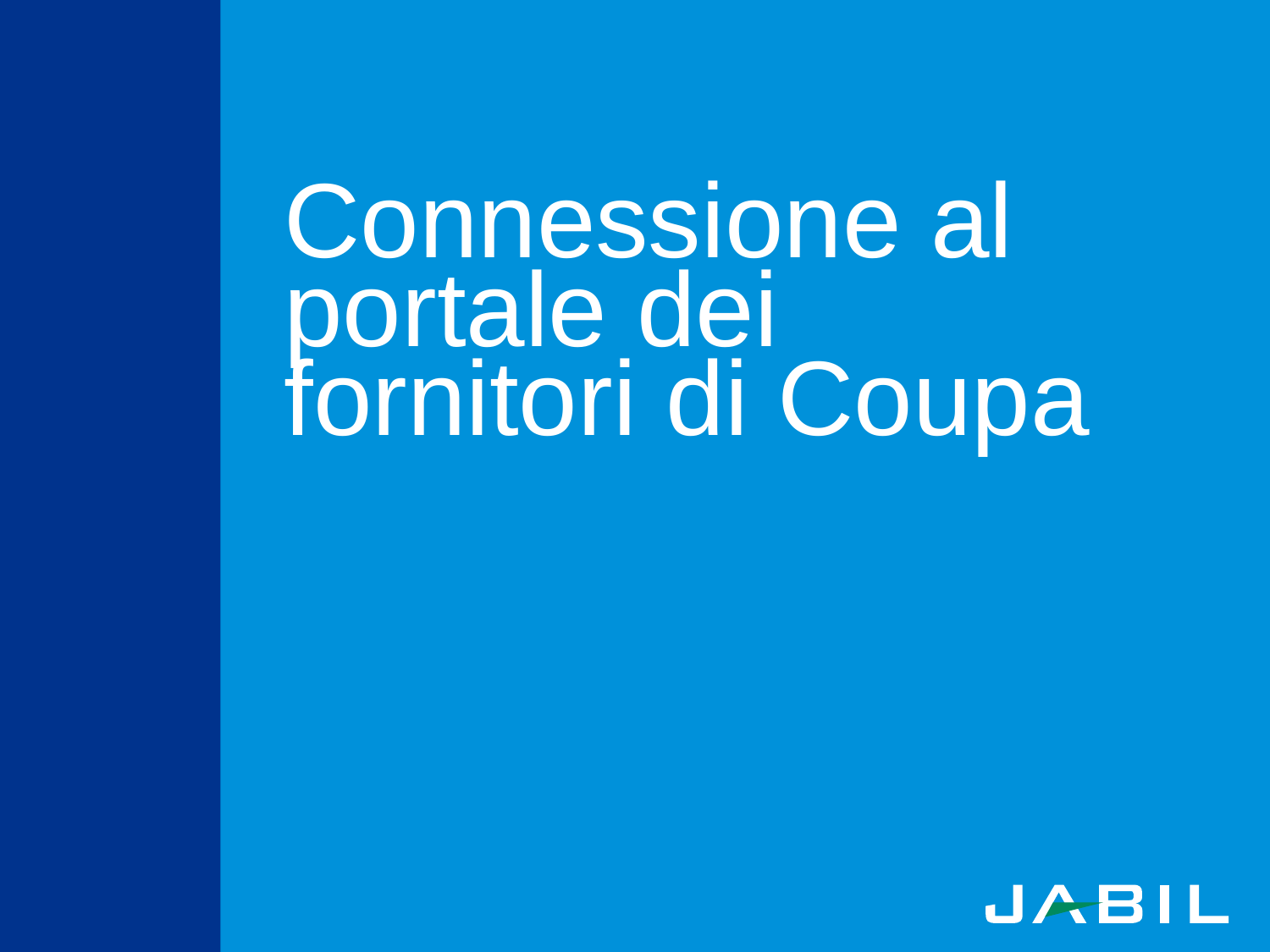

# Connessione al portale dei fornitori di Coupa